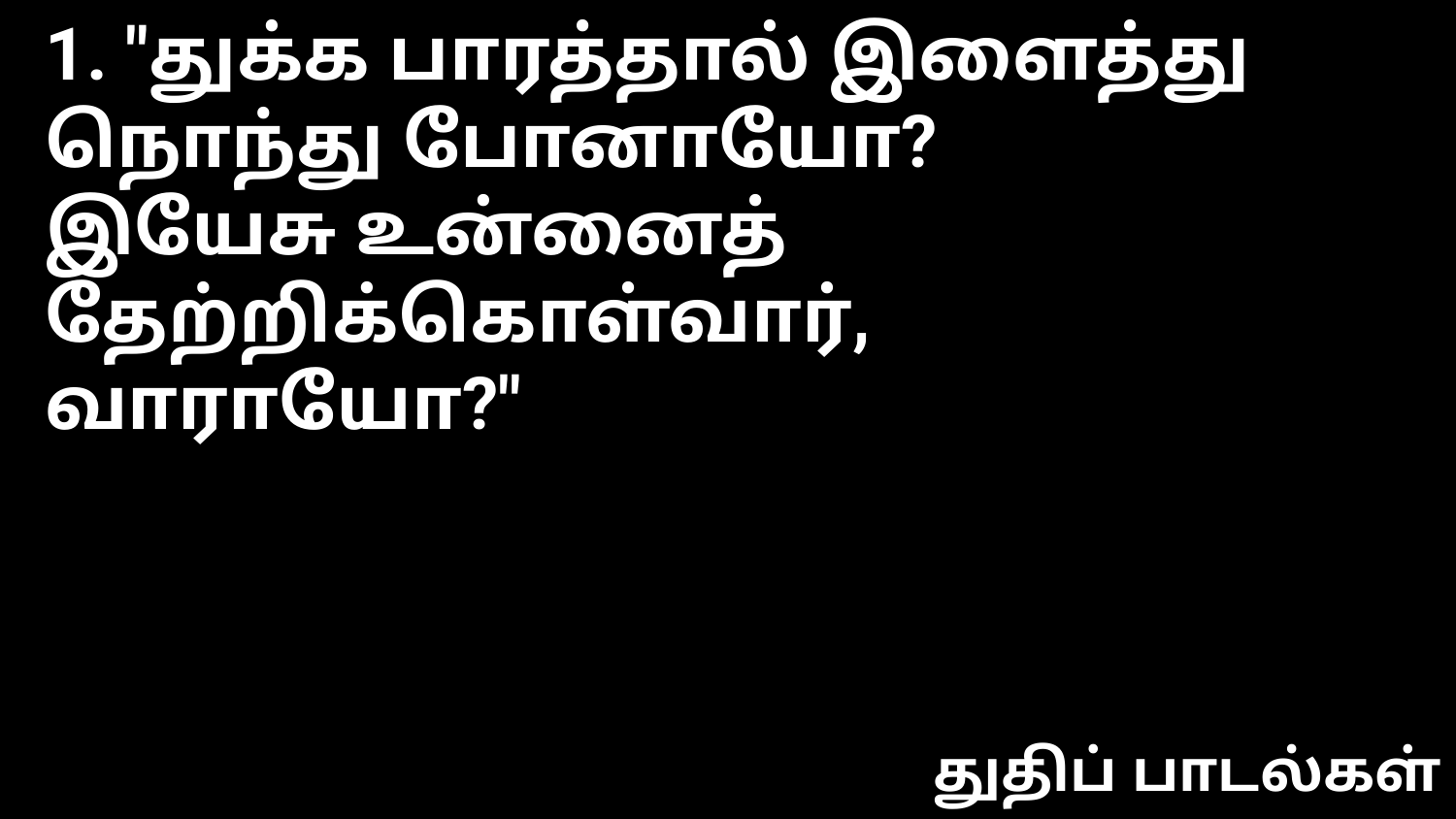

1. "துக்க பாரத்தால் இளைத்து
நொந்து போனாயோ?
இயேசு உன்னைத் தேற்றிக்கொள்வார்,
வாராயோ?"

துதிப் பாடல்கள்